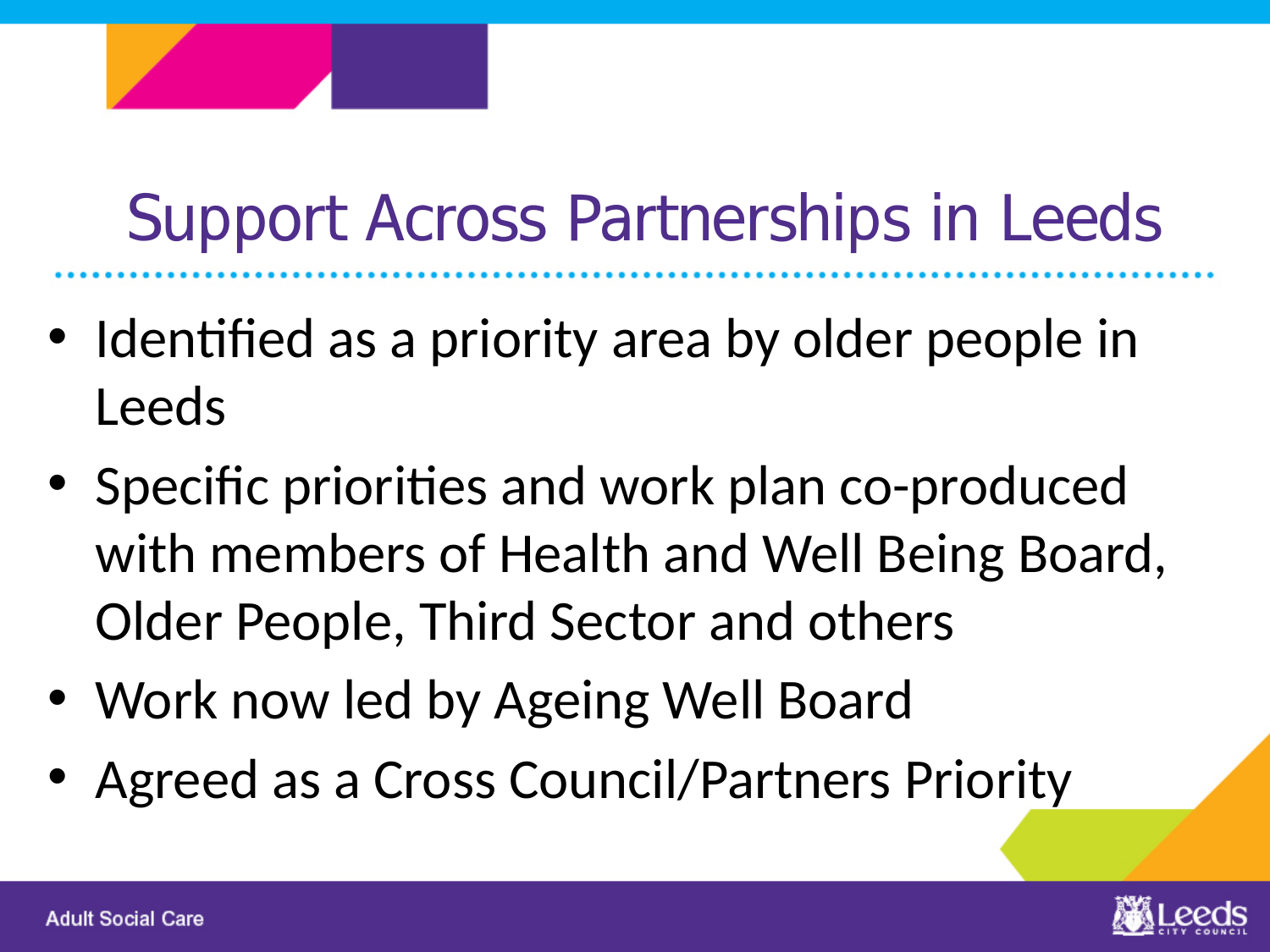

# Support Across Partnerships in Leeds
Identified as a priority area by older people in Leeds
Specific priorities and work plan co-produced with members of Health and Well Being Board, Older People, Third Sector and others
Work now led by Ageing Well Board
Agreed as a Cross Council/Partners Priority